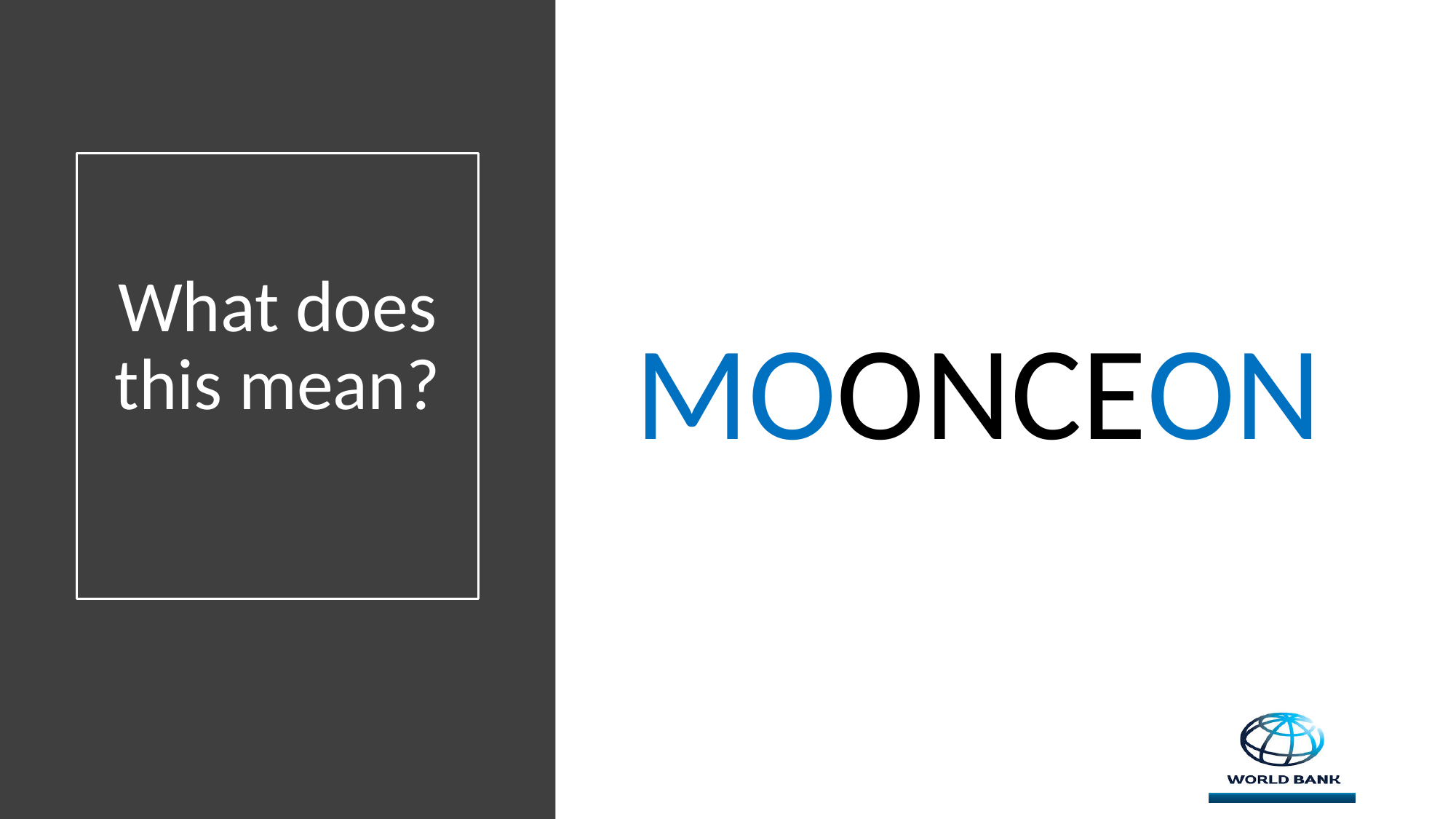

# What does this mean?
| MOONCEON |
| --- |